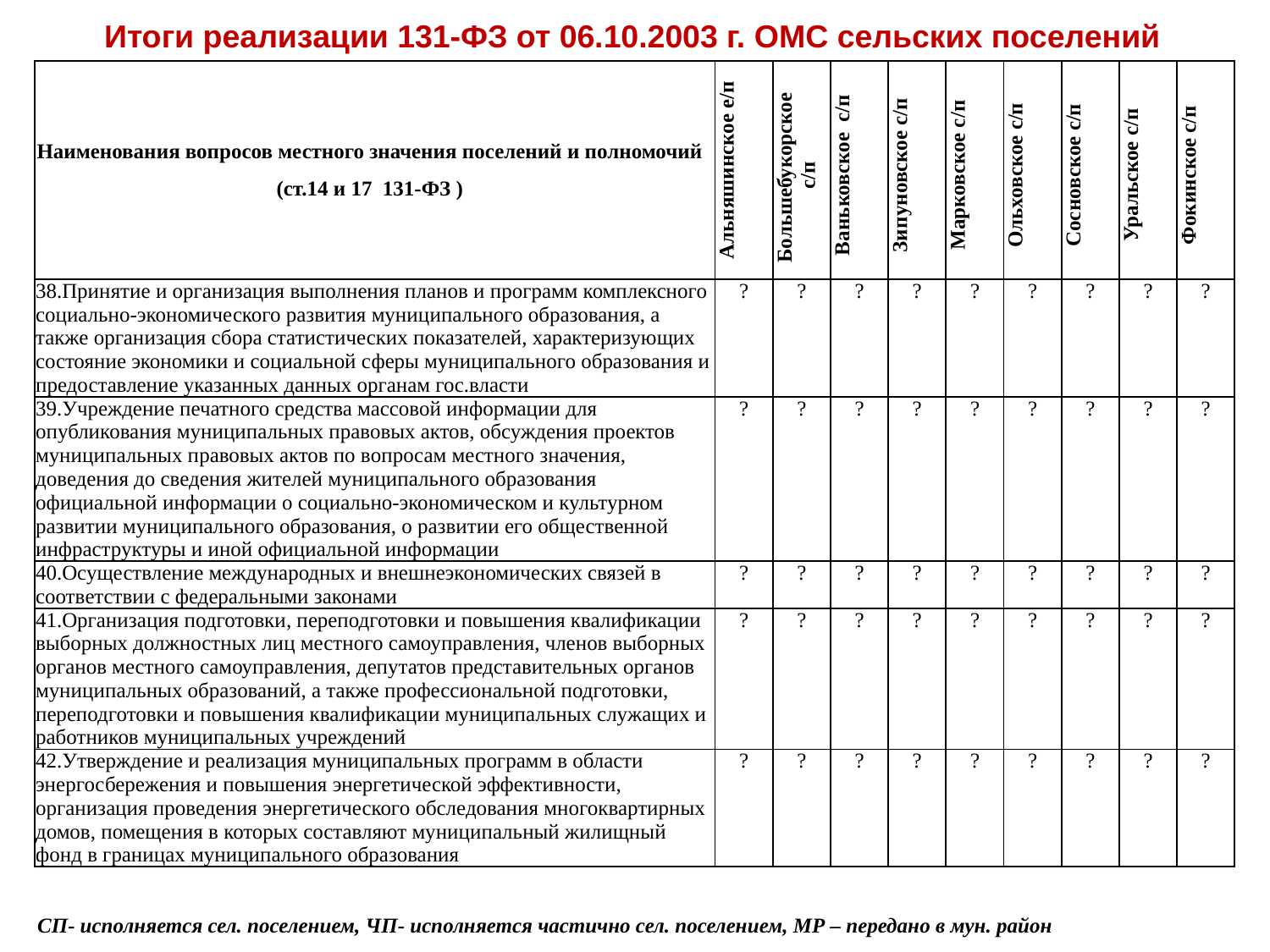

Итоги реализации 131-ФЗ от 06.10.2003 г. ОМС сельских поселений
| Наименования вопросов местного значения поселений и полномочий (ст.14 и 17 131-ФЗ ) | Альняшинское е/п | Большебукорское с/п | Ваньковское с/п | Зипуновское с/п | Марковское с/п | Ольховское с/п | Сосновское с/п | Уральское с/п | Фокинское с/п |
| --- | --- | --- | --- | --- | --- | --- | --- | --- | --- |
| 38.Принятие и организация выполнения планов и программ комплексного социально-экономического развития муниципального образования, а также организация сбора статистических показателей, характеризующих состояние экономики и социальной сферы муниципального образования и предоставление указанных данных органам гос.власти | ? | ? | ? | ? | ? | ? | ? | ? | ? |
| 39.Учреждение печатного средства массовой информации для опубликования муниципальных правовых актов, обсуждения проектов муниципальных правовых актов по вопросам местного значения, доведения до сведения жителей муниципального образования официальной информации о социально-экономическом и культурном развитии муниципального образования, о развитии его общественной инфраструктуры и иной официальной информации | ? | ? | ? | ? | ? | ? | ? | ? | ? |
| 40.Осуществление международных и внешнеэкономических связей в соответствии с федеральными законами | ? | ? | ? | ? | ? | ? | ? | ? | ? |
| 41.Организация подготовки, переподготовки и повышения квалификации выборных должностных лиц местного самоуправления, членов выборных органов местного самоуправления, депутатов представительных органов муниципальных образований, а также профессиональной подготовки, переподготовки и повышения квалификации муниципальных служащих и работников муниципальных учреждений | ? | ? | ? | ? | ? | ? | ? | ? | ? |
| 42.Утверждение и реализация муниципальных программ в области энергосбережения и повышения энергетической эффективности, организация проведения энергетического обследования многоквартирных домов, помещения в которых составляют муниципальный жилищный фонд в границах муниципального образования | ? | ? | ? | ? | ? | ? | ? | ? | ? |
СП- исполняется сел. поселением, ЧП- исполняется частично сел. поселением, МР – передано в мун. район